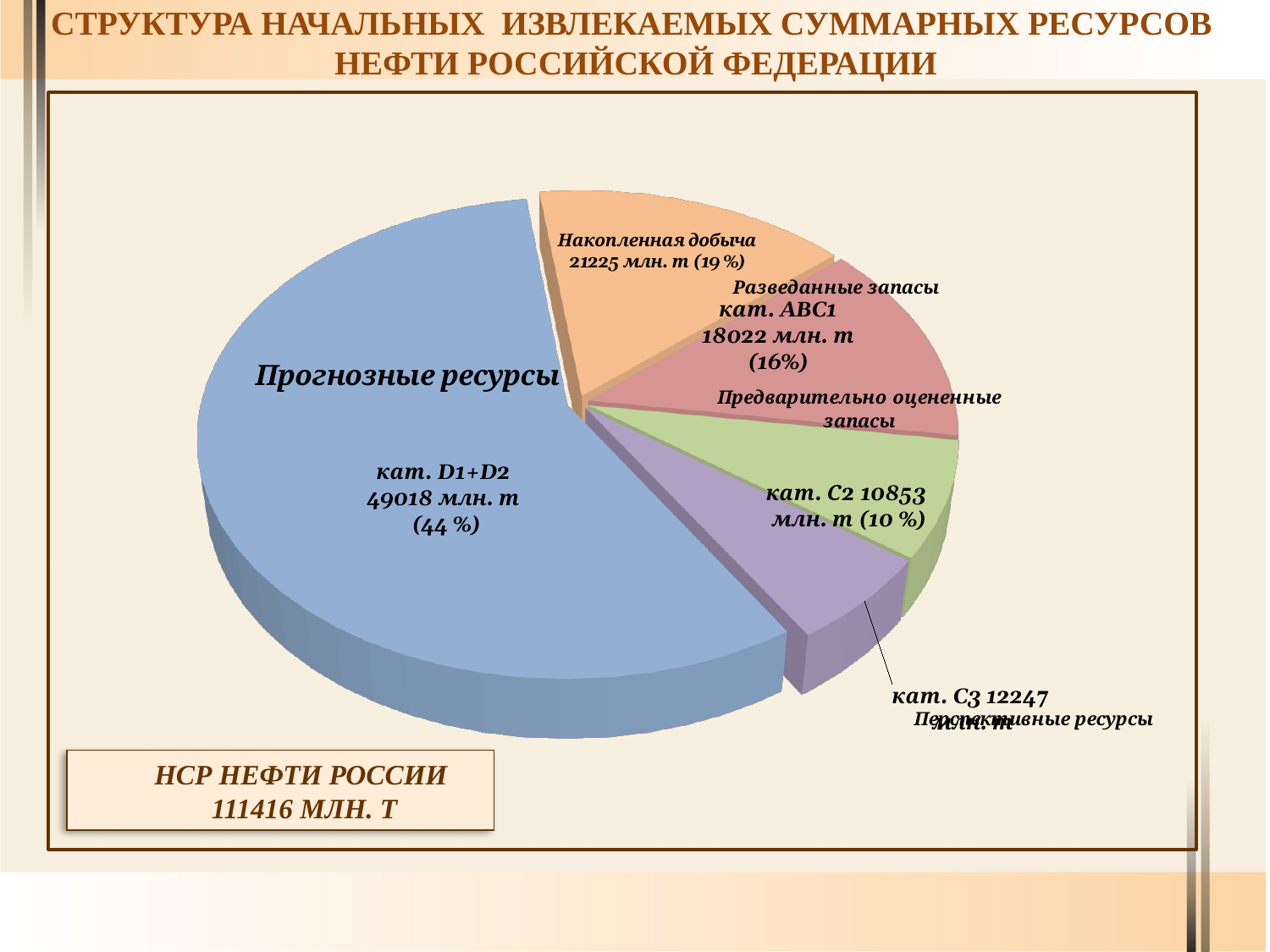

#
Структура начальных  извлекаемых суммарных ресурсов
нефти Российской Федерации

[unsupported chart]

НСР нефти России
111416 млн. т